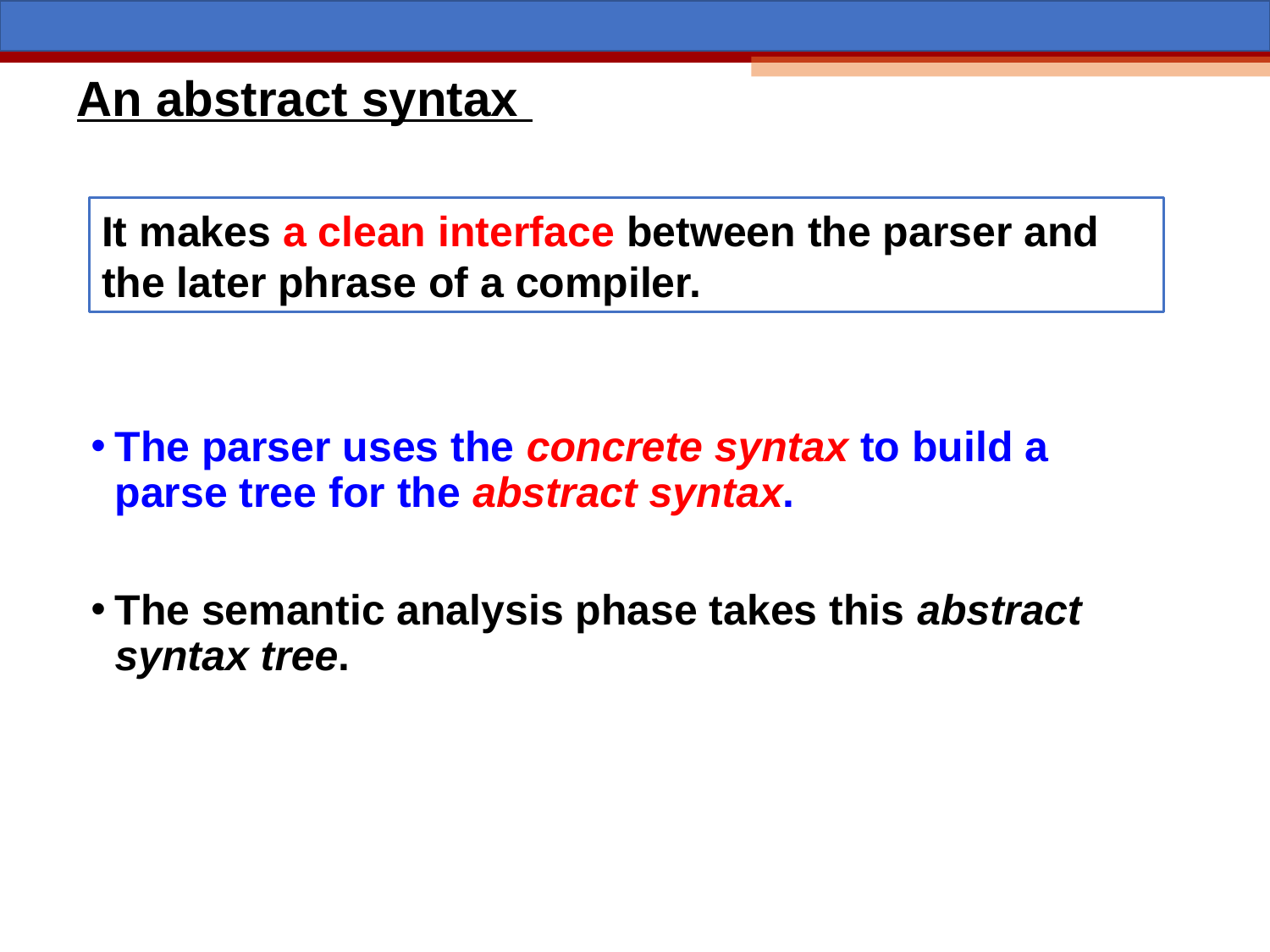

An abstract syntax
It makes a clean interface between the parser and the later phrase of a compiler.
The parser uses the concrete syntax to build a parse tree for the abstract syntax.

The semantic analysis phase takes this abstract syntax tree.